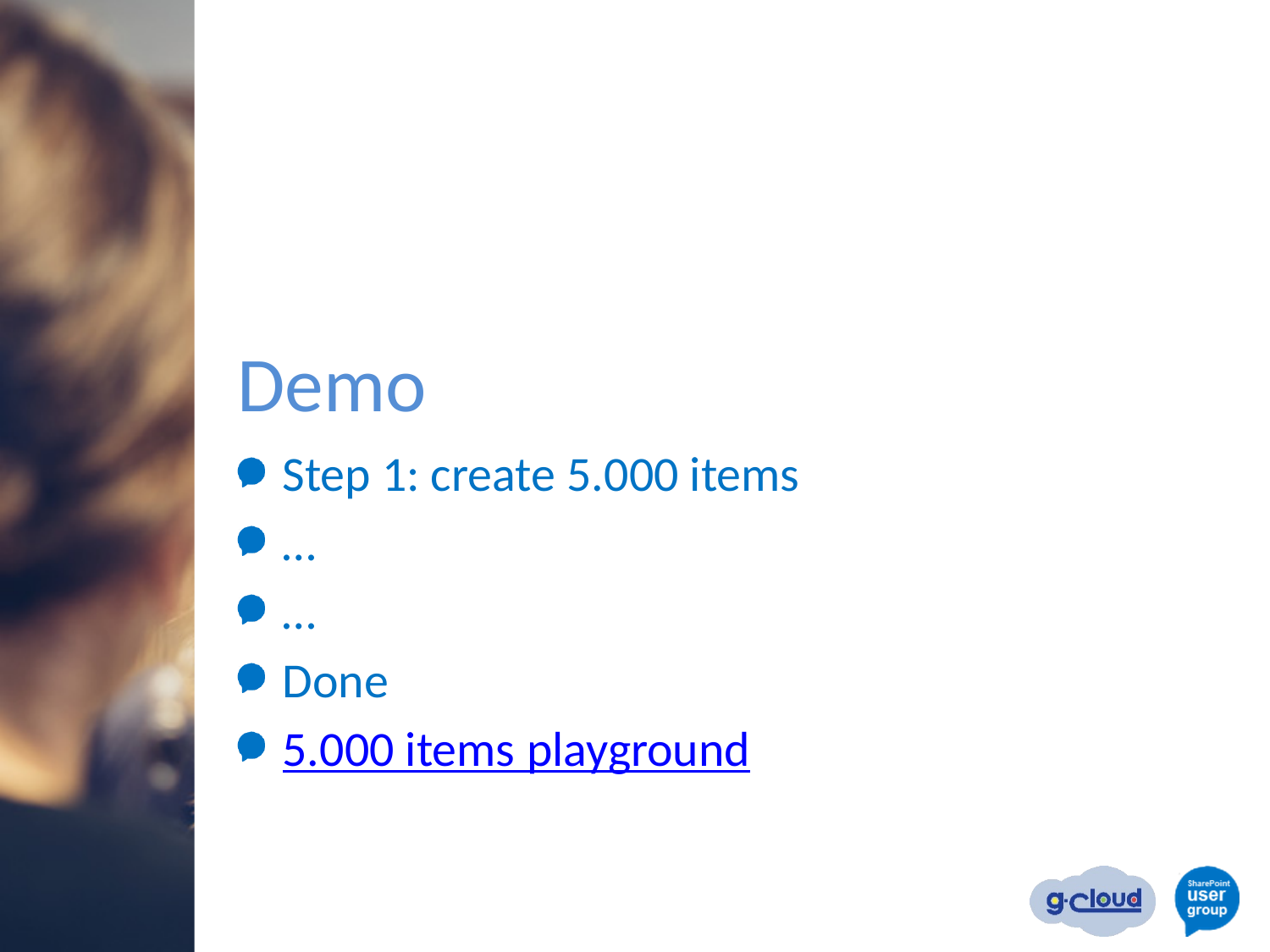

# Demo
Step 1: create 5.000 items
…
…
Done
5.000 items playground